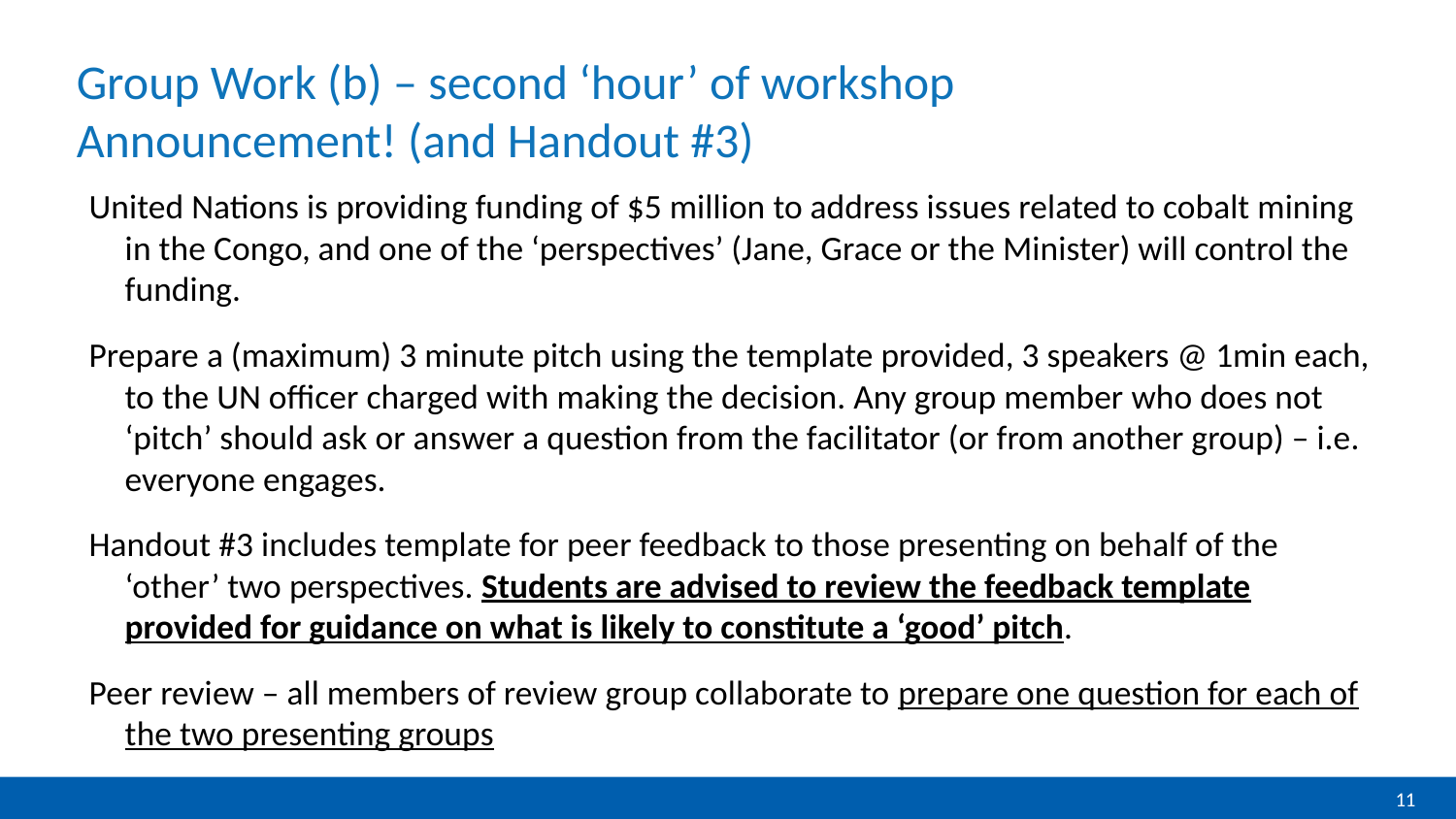

# Group Work (b) – second ‘hour’ of workshop Announcement! (and Handout #3)
United Nations is providing funding of $5 million to address issues related to cobalt mining in the Congo, and one of the ‘perspectives’ (Jane, Grace or the Minister) will control the funding.
Prepare a (maximum) 3 minute pitch using the template provided, 3 speakers @ 1min each, to the UN officer charged with making the decision. Any group member who does not ‘pitch’ should ask or answer a question from the facilitator (or from another group) – i.e. everyone engages.
Handout #3 includes template for peer feedback to those presenting on behalf of the ‘other’ two perspectives. Students are advised to review the feedback template provided for guidance on what is likely to constitute a ‘good’ pitch.
Peer review – all members of review group collaborate to prepare one question for each of the two presenting groups
11